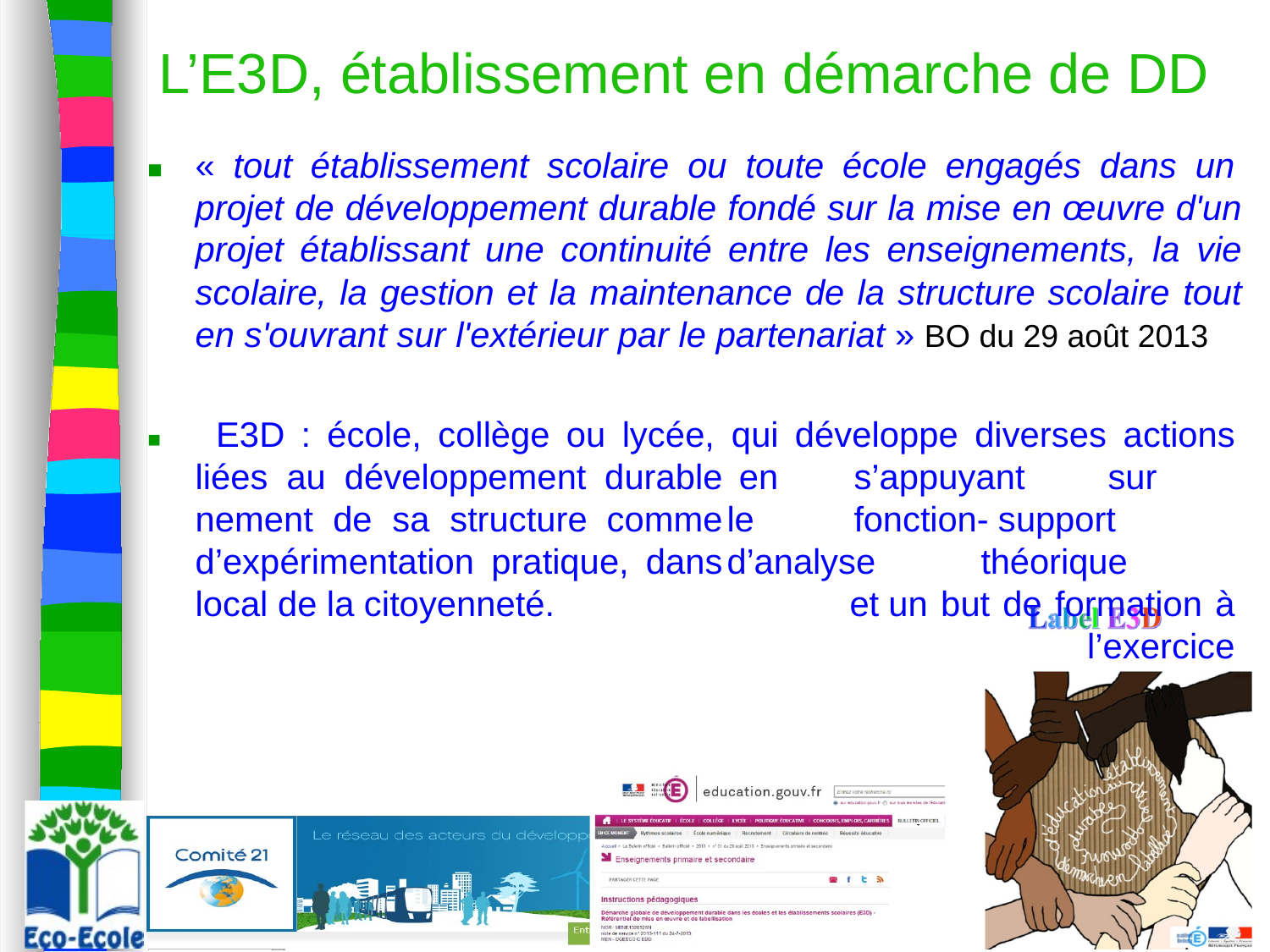

L’E3D, établissement en démarche de DD

« tout établissement scolaire ou toute école engagés dans un
projet de développement durable fondé sur la mise en œuvre d'un projet établissant une continuité entre les enseignements, la vie scolaire, la gestion et la maintenance de la structure scolaire tout en s'ouvrant sur l'extérieur par le partenariat » BO du 29 août 2013
■

E3D : école, collège ou lycée,
liées au développement durable nement de sa structure comme d’expérimentation pratique, dans local de la citoyenneté.
qui développe diverses actions
en	s’appuyant	sur	le	fonction- support	d’analyse	théorique	et un but de formation à l’exercice
■